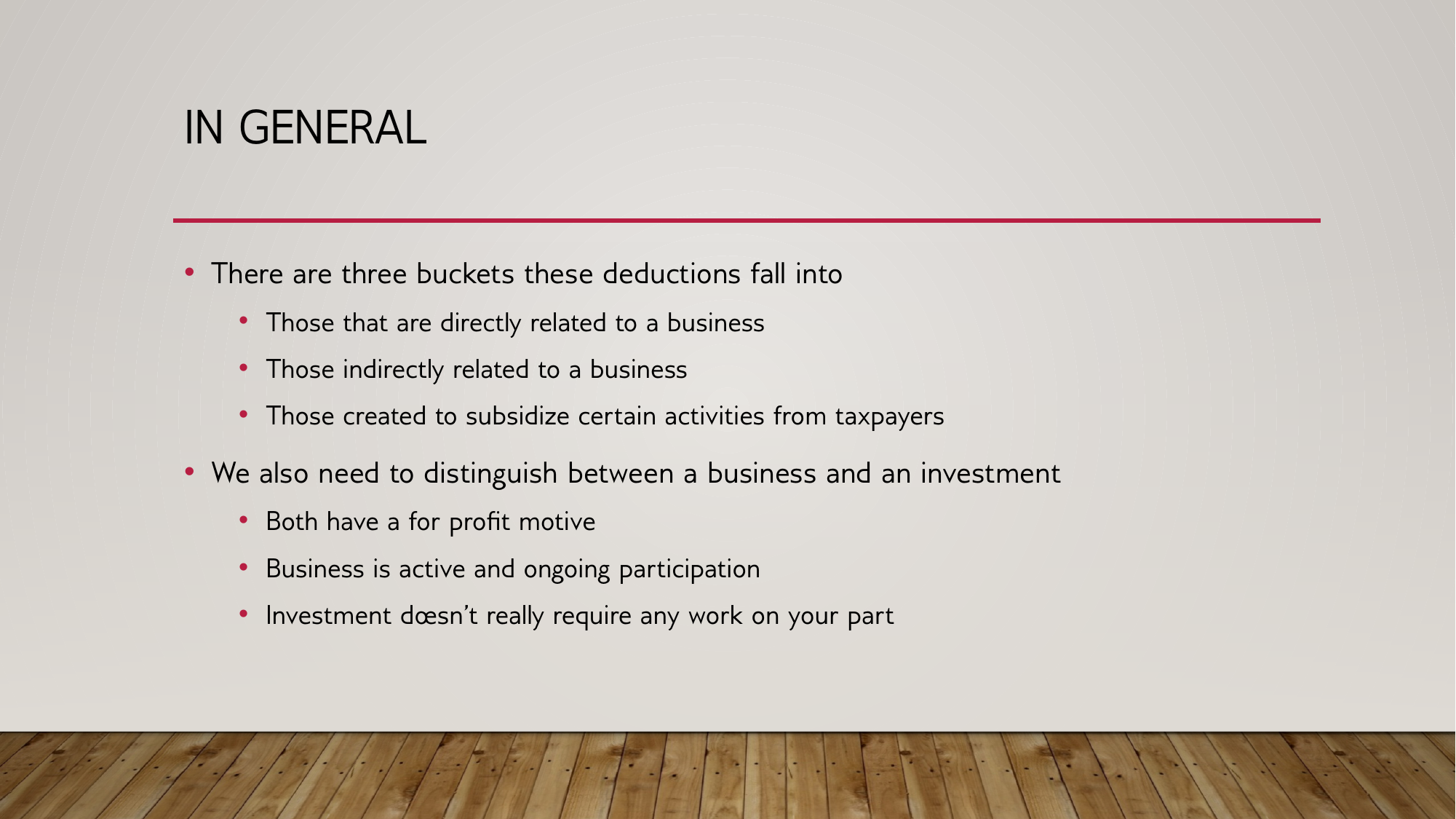

# IN general
There are three buckets these deductions fall into
Those that are directly related to a business
Those indirectly related to a business
Those created to subsidize certain activities from taxpayers
We also need to distinguish between a business and an investment
Both have a for profit motive
Business is active and ongoing participation
Investment doesn’t really require any work on your part